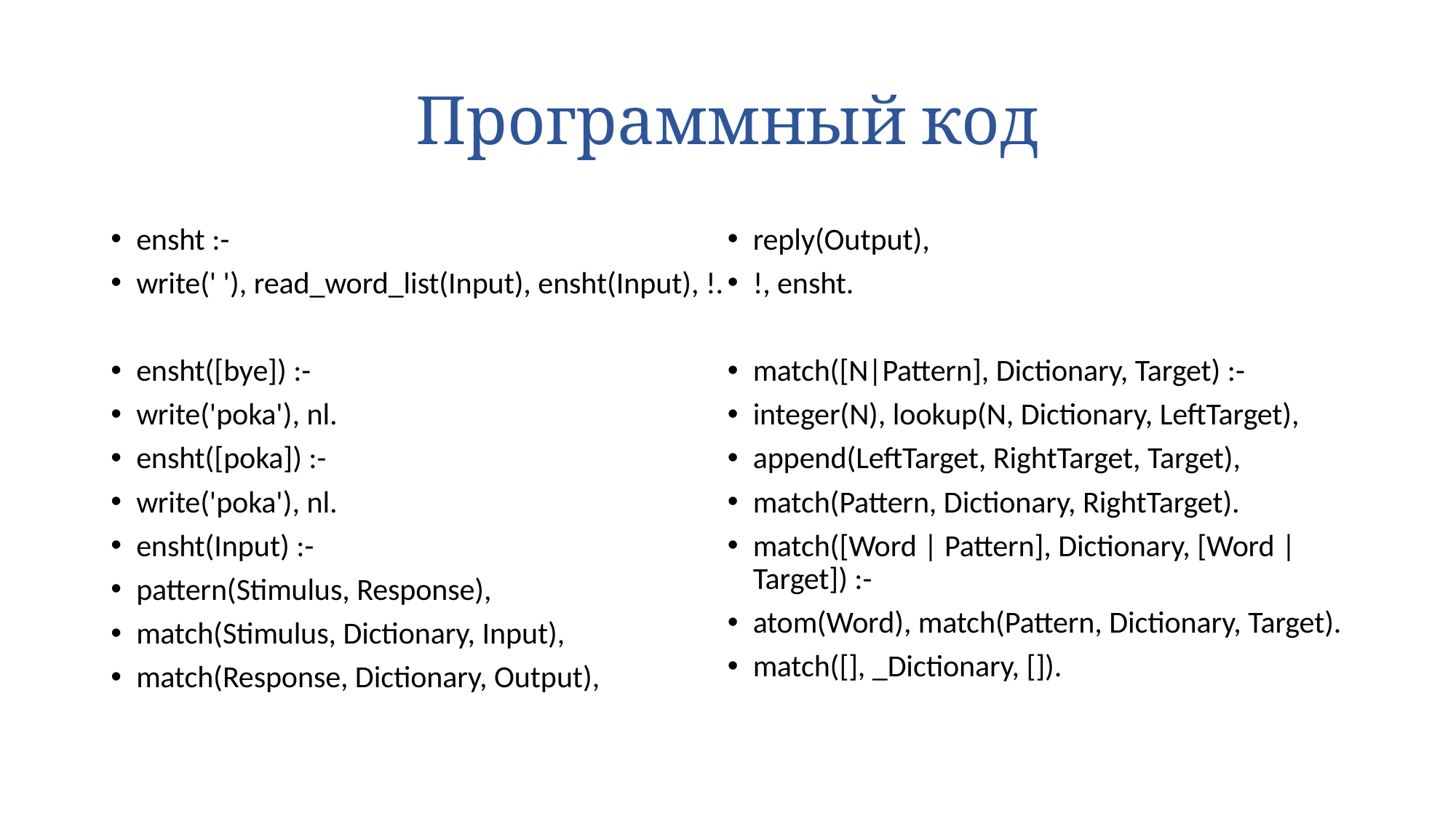

# Программный код
ensht :-
write(' '), read_word_list(Input), ensht(Input), !.

ensht([bye]) :-
write('poka'), nl.
ensht([poka]) :-
write('poka'), nl.
ensht(Input) :-
pattern(Stimulus, Response),
match(Stimulus, Dictionary, Input),
match(Response, Dictionary, Output),
reply(Output),
!, ensht.

match([N|Pattern], Dictionary, Target) :-
integer(N), lookup(N, Dictionary, LeftTarget),
append(LeftTarget, RightTarget, Target),
match(Pattern, Dictionary, RightTarget).
match([Word | Pattern], Dictionary, [Word | Target]) :-
atom(Word), match(Pattern, Dictionary, Target).
match([], _Dictionary, []).